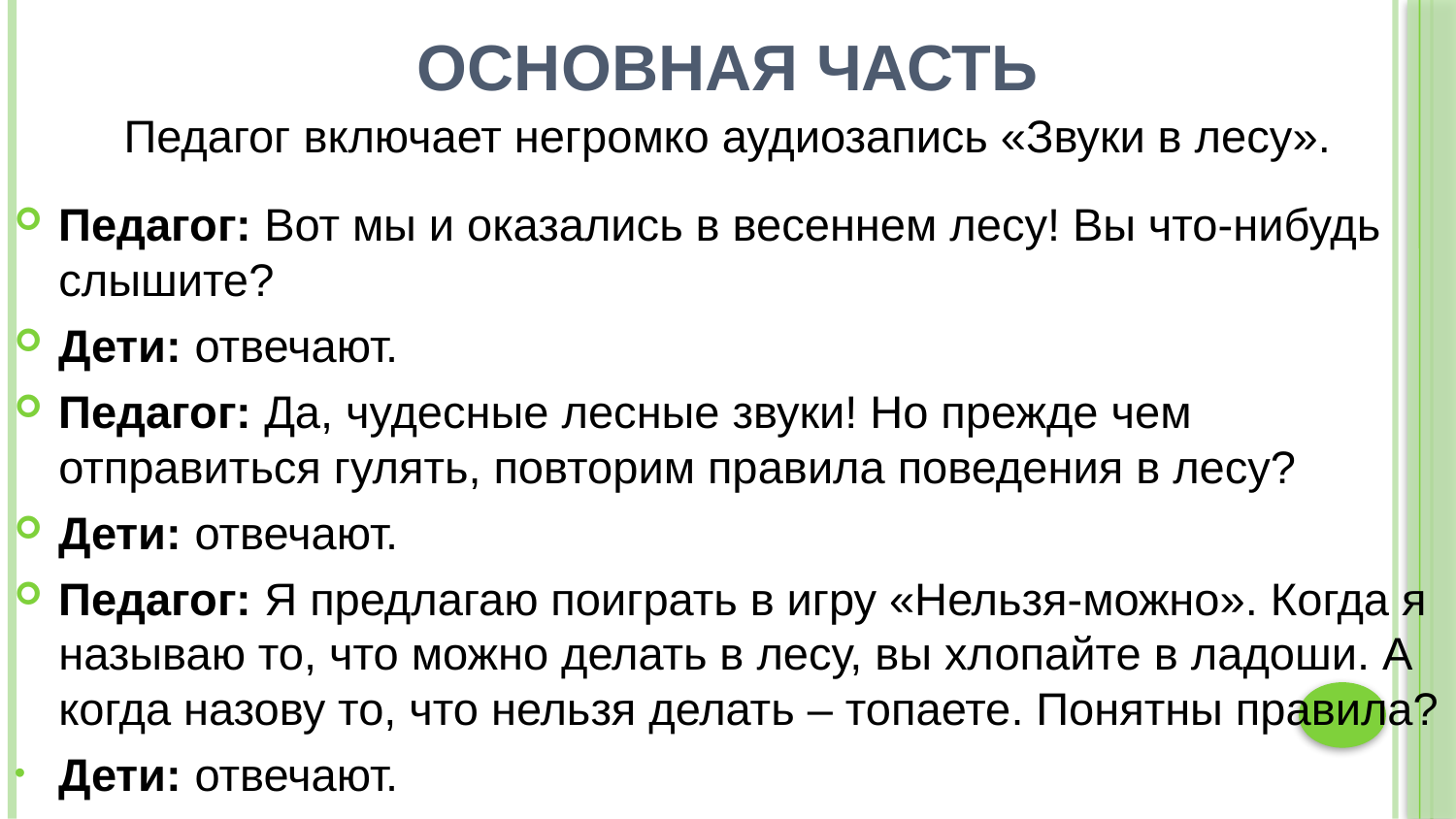

# Основная часть
Педагог включает негромко аудиозапись «Звуки в лесу».

Педагог: Вот мы и оказались в весеннем лесу! Вы что-нибудь слышите?
Дети: отвечают.
Педагог: Да, чудесные лесные звуки! Но прежде чем отправиться гулять, повторим правила поведения в лесу?
Дети: отвечают.
Педагог: Я предлагаю поиграть в игру «Нельзя-можно». Когда я называю то, что можно делать в лесу, вы хлопайте в ладоши. А когда назову то, что нельзя делать – топаете. Понятны правила?
Дети: отвечают.